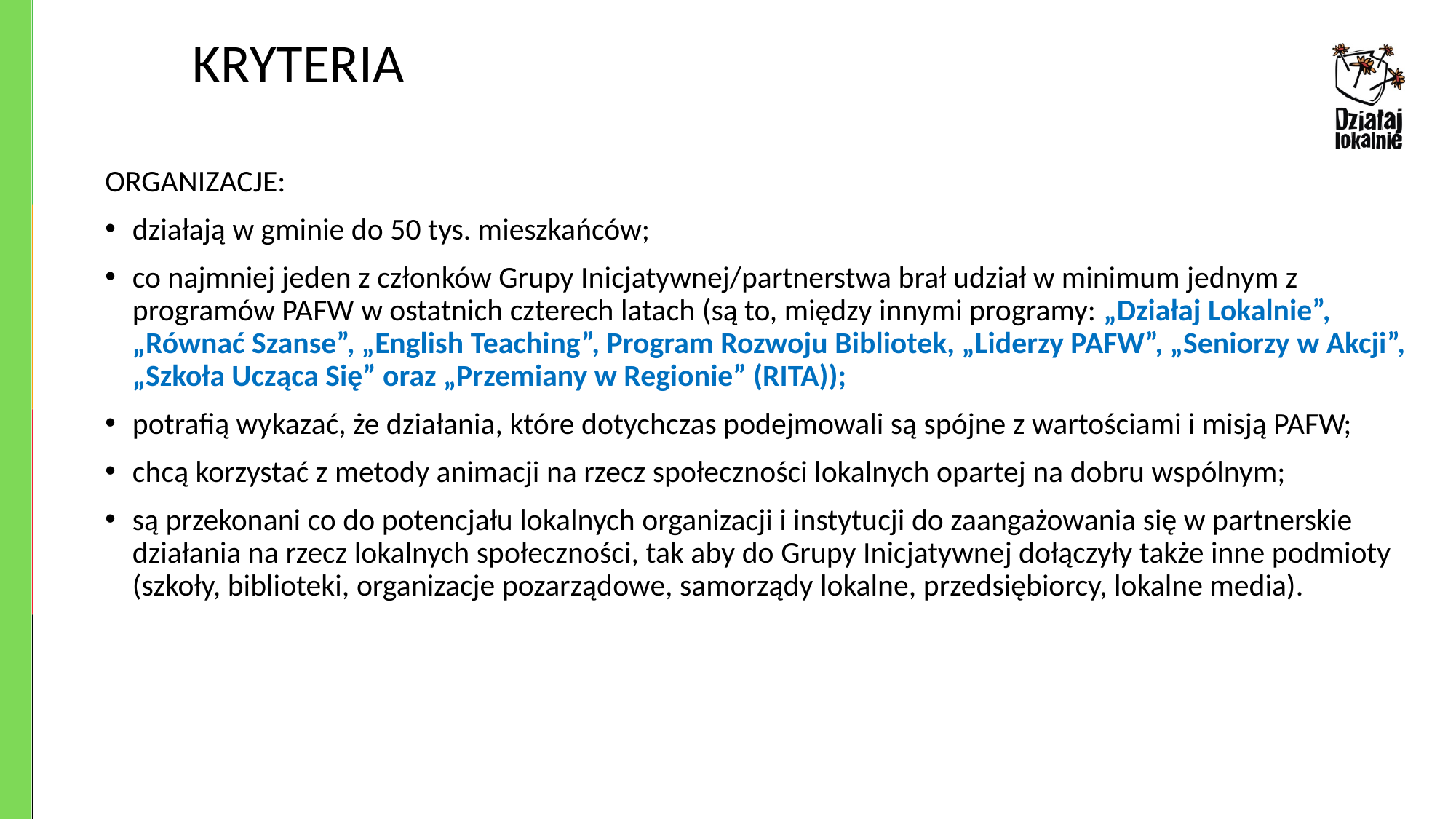

# KRYTERIA
ORGANIZACJE:
działają w gminie do 50 tys. mieszkańców;
co najmniej jeden z członków Grupy Inicjatywnej/partnerstwa brał udział w minimum jednym z programów PAFW w ostatnich czterech latach (są to, między innymi programy: „Działaj Lokalnie”, „Równać Szanse”, „English Teaching”, Program Rozwoju Bibliotek, „Liderzy PAFW”, „Seniorzy w Akcji”, „Szkoła Ucząca Się” oraz „Przemiany w Regionie” (RITA));
potrafią wykazać, że działania, które dotychczas podejmowali są spójne z wartościami i misją PAFW;
chcą korzystać z metody animacji na rzecz społeczności lokalnych opartej na dobru wspólnym;
są przekonani co do potencjału lokalnych organizacji i instytucji do zaangażowania się w partnerskie działania na rzecz lokalnych społeczności, tak aby do Grupy Inicjatywnej dołączyły także inne podmioty (szkoły, biblioteki, organizacje pozarządowe, samorządy lokalne, przedsiębiorcy, lokalne media).